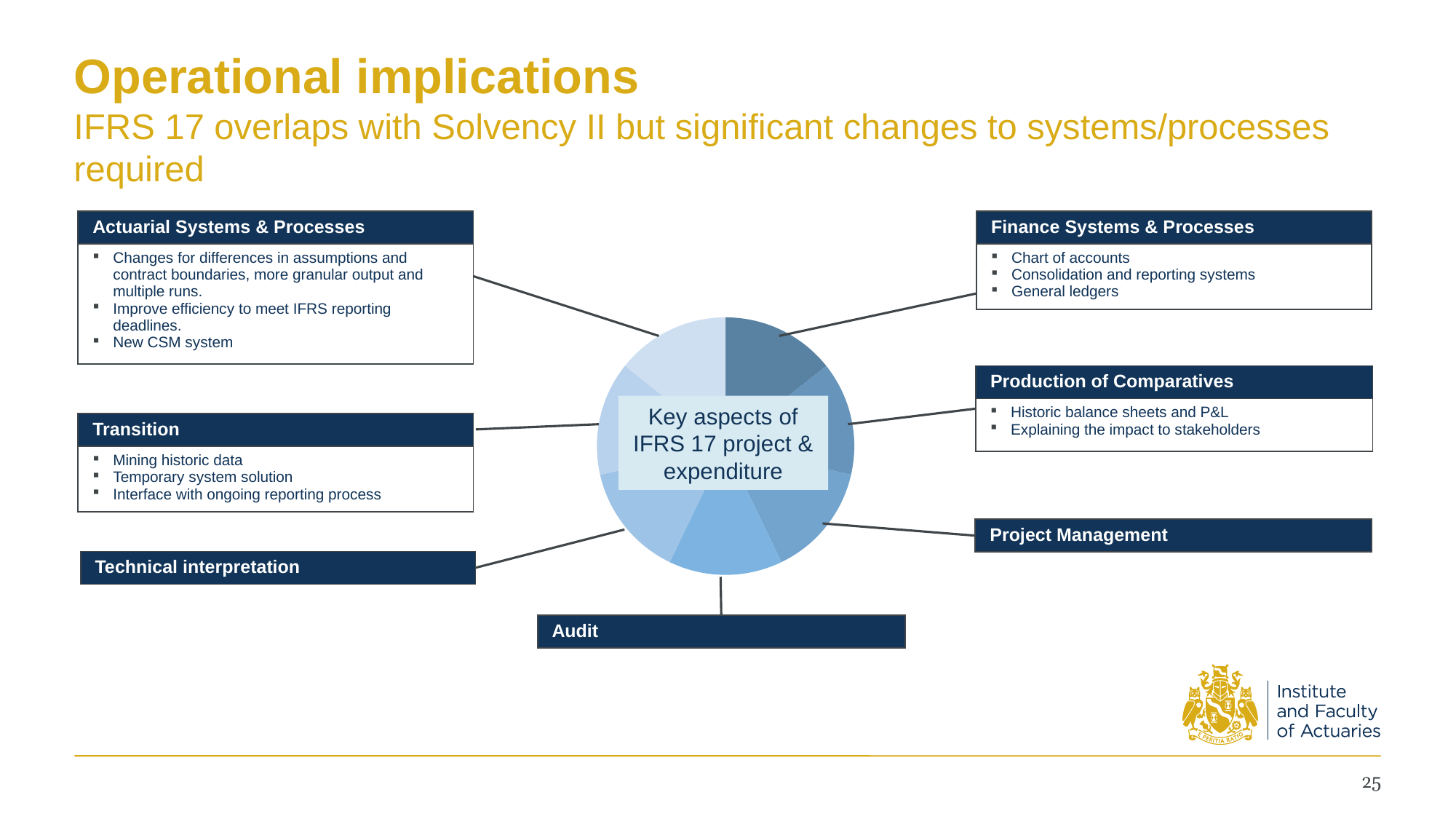

# Operational implications IFRS 17 overlaps with Solvency II but significant changes to systems/processes required
| Finance Systems & Processes |
| --- |
| Chart of accounts Consolidation and reporting systems General ledgers |
| Actuarial Systems & Processes |
| --- |
| Changes for differences in assumptions and contract boundaries, more granular output and multiple runs. Improve efficiency to meet IFRS reporting deadlines. New CSM system |

### Chart

| Category | Sales |
|---|---|
| A | 0.16666666666666666 |
| B | 0.16666666666666666 |
| C | 0.16666666666666666 |
| D | 0.16666666666666666 |
| E | 0.16666666666666666 |
| F | 0.16666666666666666 |
| G | 0.16666666666666666 |
| Production of Comparatives |
| --- |
| Historic balance sheets and P&L Explaining the impact to stakeholders |
Key aspects of IFRS 17 project & expenditure
| Transition |
| --- |
| Mining historic data Temporary system solution Interface with ongoing reporting process |
| Project Management |
| --- |
| Technical interpretation |
| --- |
| Audit |
| --- |
25